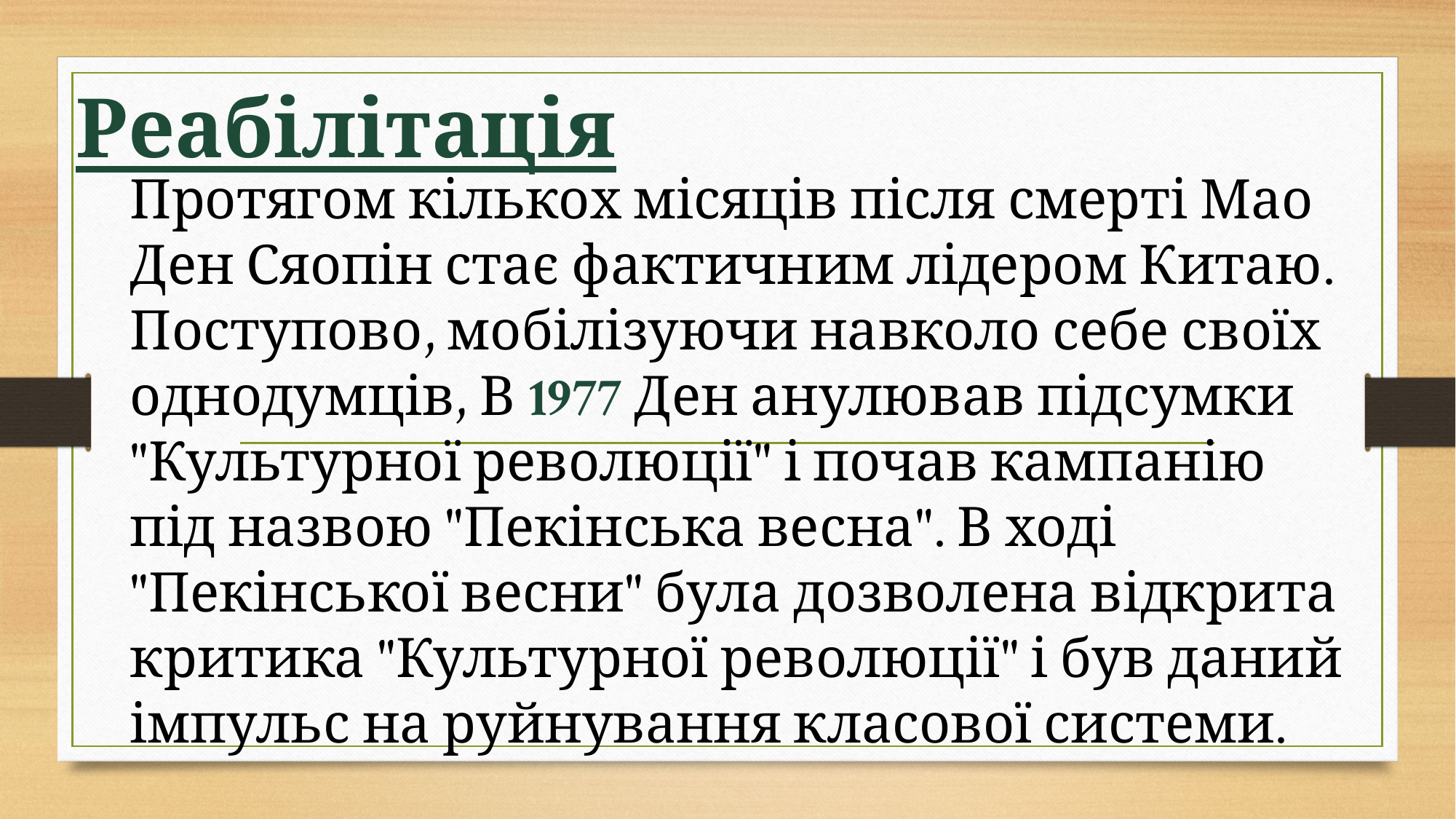

# Реабілітація
Протягом кількох місяців після смерті Мао Ден Сяопін стає фактичним лідером Китаю. Поступово, мобілізуючи навколо себе своїх однодумців, В 1977 Ден анулював підсумки "Культурної революції" і почав кампанію під назвою "Пекінська весна". В ході "Пекінської весни" була дозволена відкрита критика "Культурної революції" і був даний імпульс на руйнування класової системи.